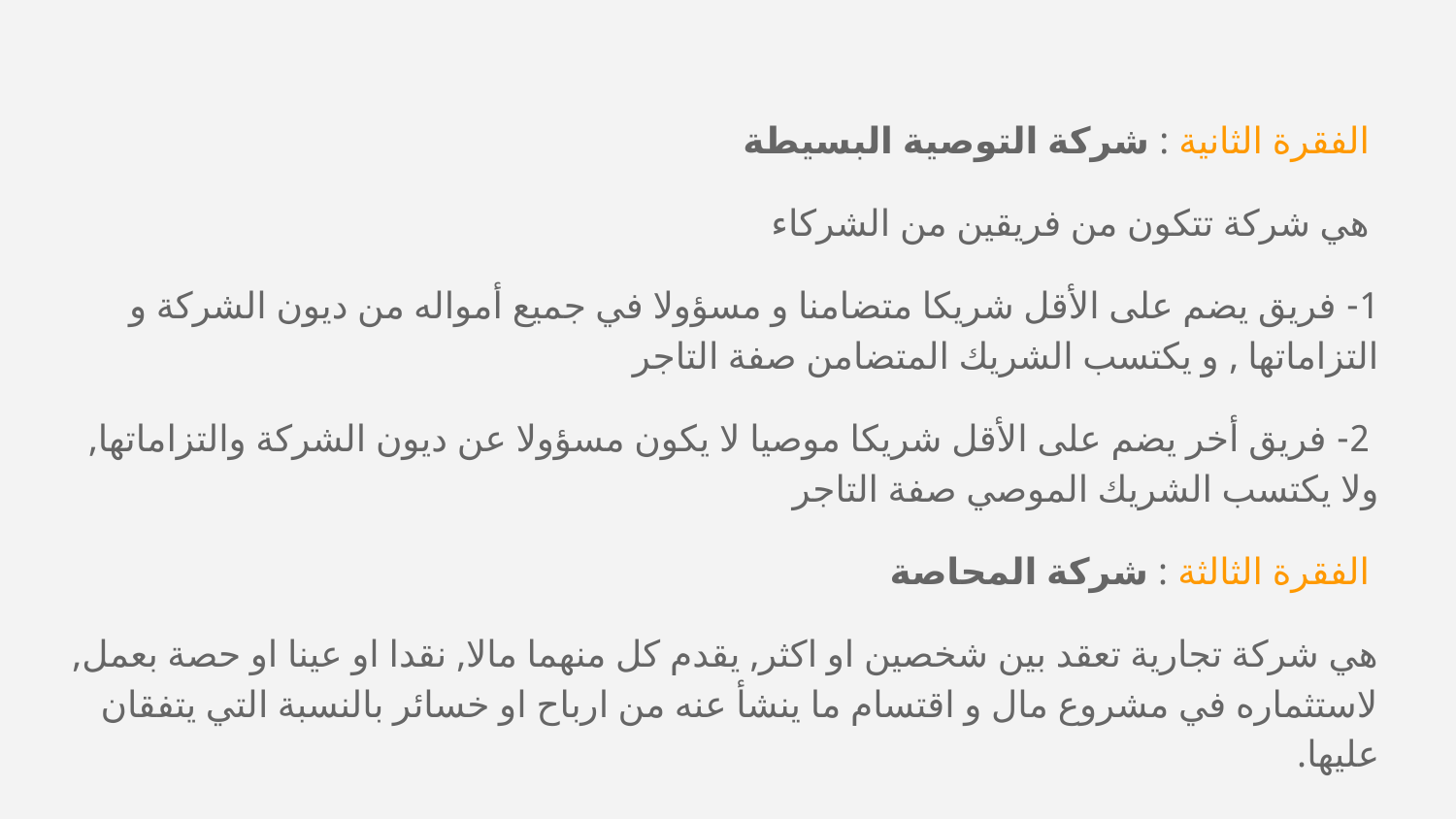

الفقرة الثانية : شركة التوصية البسيطة
هي شركة تتكون من فريقين من الشركاء
1- فريق يضم على الأقل شريكا متضامنا و مسؤولا في جميع أمواله من ديون الشركة و التزاماتها , و يكتسب الشريك المتضامن صفة التاجر
 2- فريق أخر يضم على الأقل شريكا موصيا لا يكون مسؤولا عن ديون الشركة والتزاماتها, ولا يكتسب الشريك الموصي صفة التاجر
الفقرة الثالثة : شركة المحاصة
هي شركة تجارية تعقد بين شخصين او اكثر, يقدم كل منهما مالا, نقدا او عينا او حصة بعمل, لاستثماره في مشروع مال و اقتسام ما ينشأ عنه من ارباح او خسائر بالنسبة التي يتفقان عليها. ا